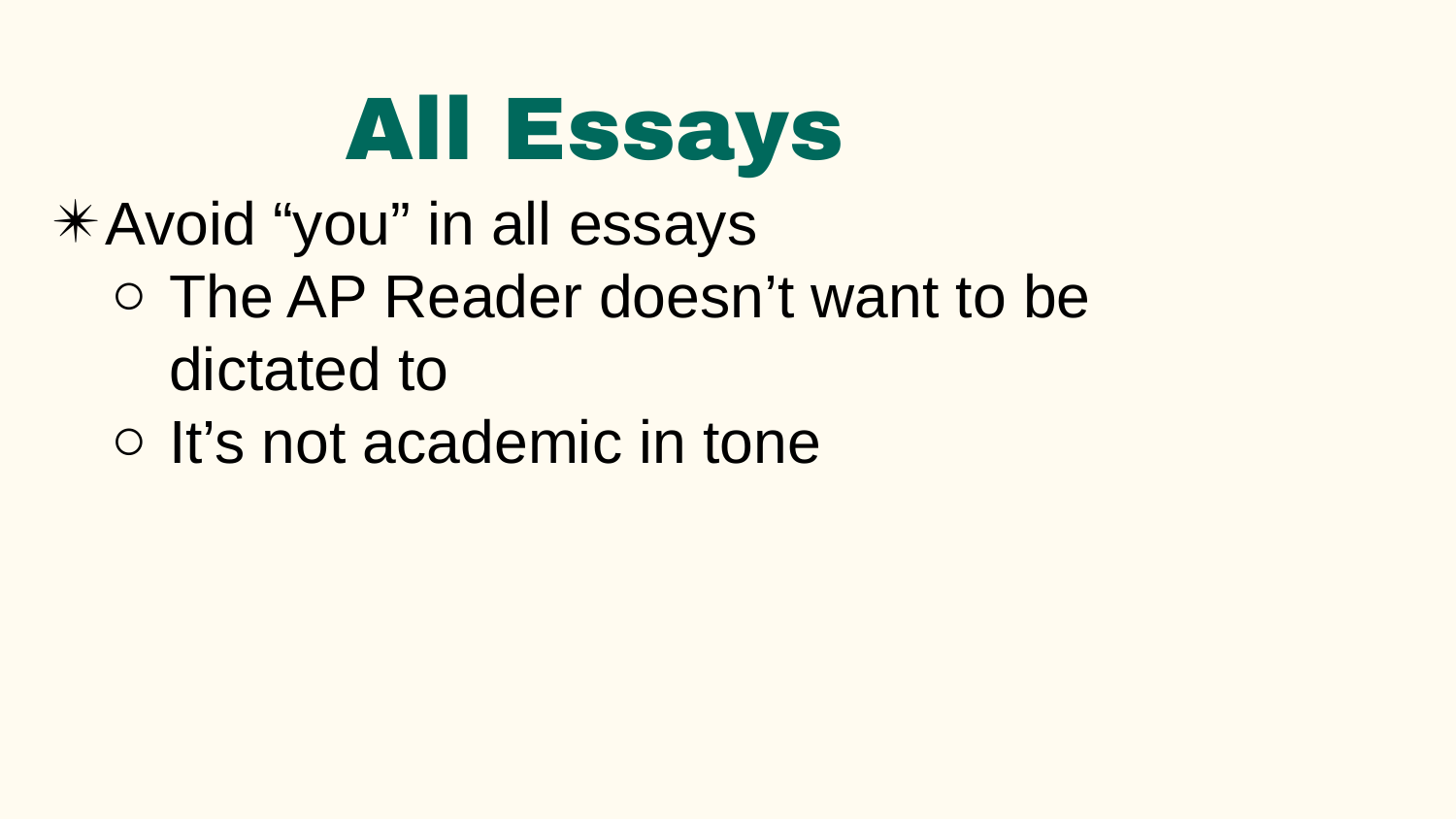

# All Essays
Avoid “you” in all essays
The AP Reader doesn’t want to be dictated to
It’s not academic in tone